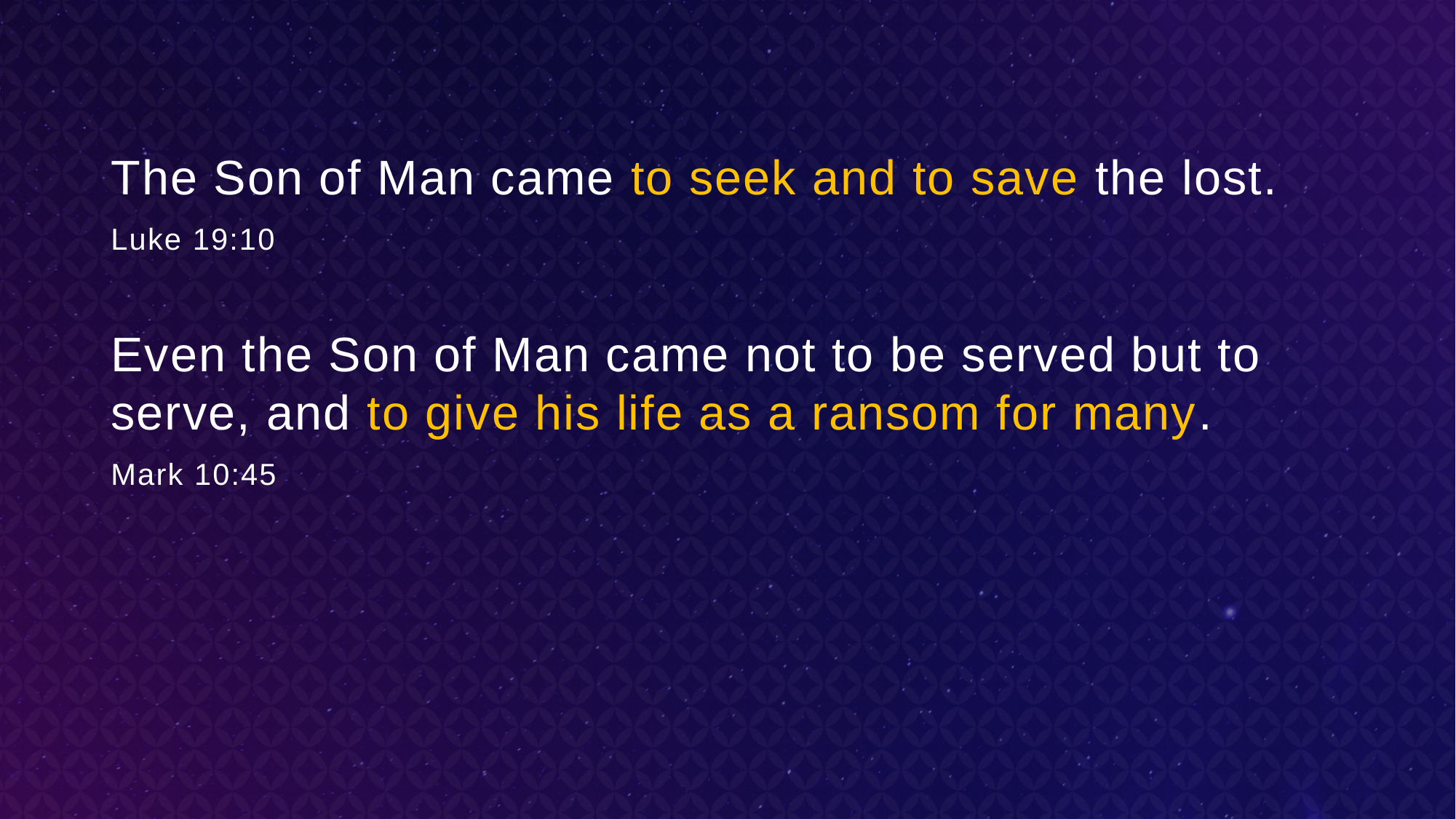

The Son of Man came to seek and to save the lost.
Luke 19:10

Even the Son of Man came not to be served but to serve, and to give his life as a ransom for many.
Mark 10:45